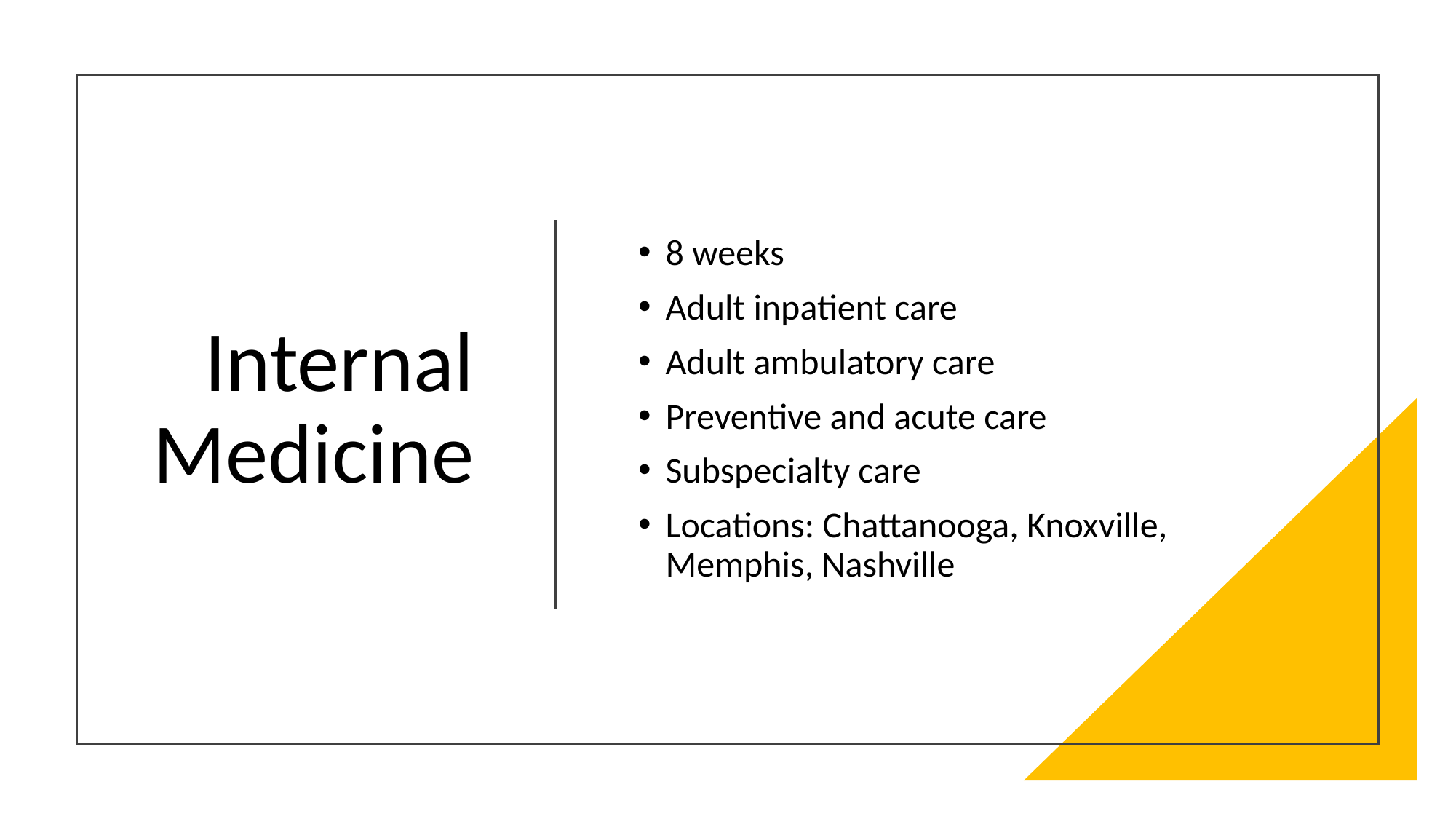

# Internal Medicine
8 weeks
Adult inpatient care
Adult ambulatory care
Preventive and acute care
Subspecialty care
Locations: Chattanooga, Knoxville, Memphis, Nashville